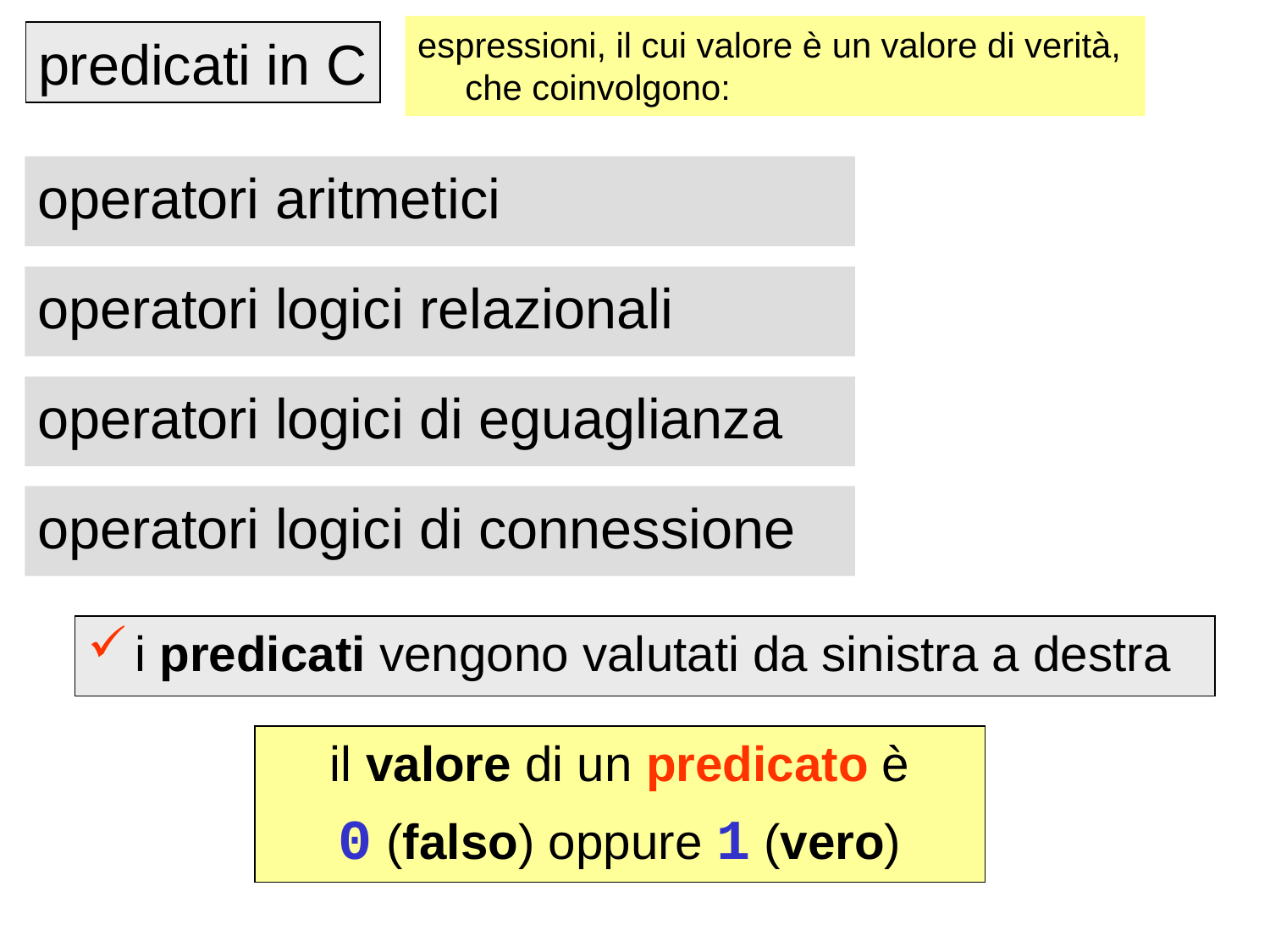

espressioni, il cui valore è un valore di verità, che coinvolgono:
predicati in C
operatori aritmetici
operatori logici relazionali
operatori logici di eguaglianza
operatori logici di connessione
i predicati vengono valutati da sinistra a destra
il valore di un predicato è
 0 (falso) oppure 1 (vero)